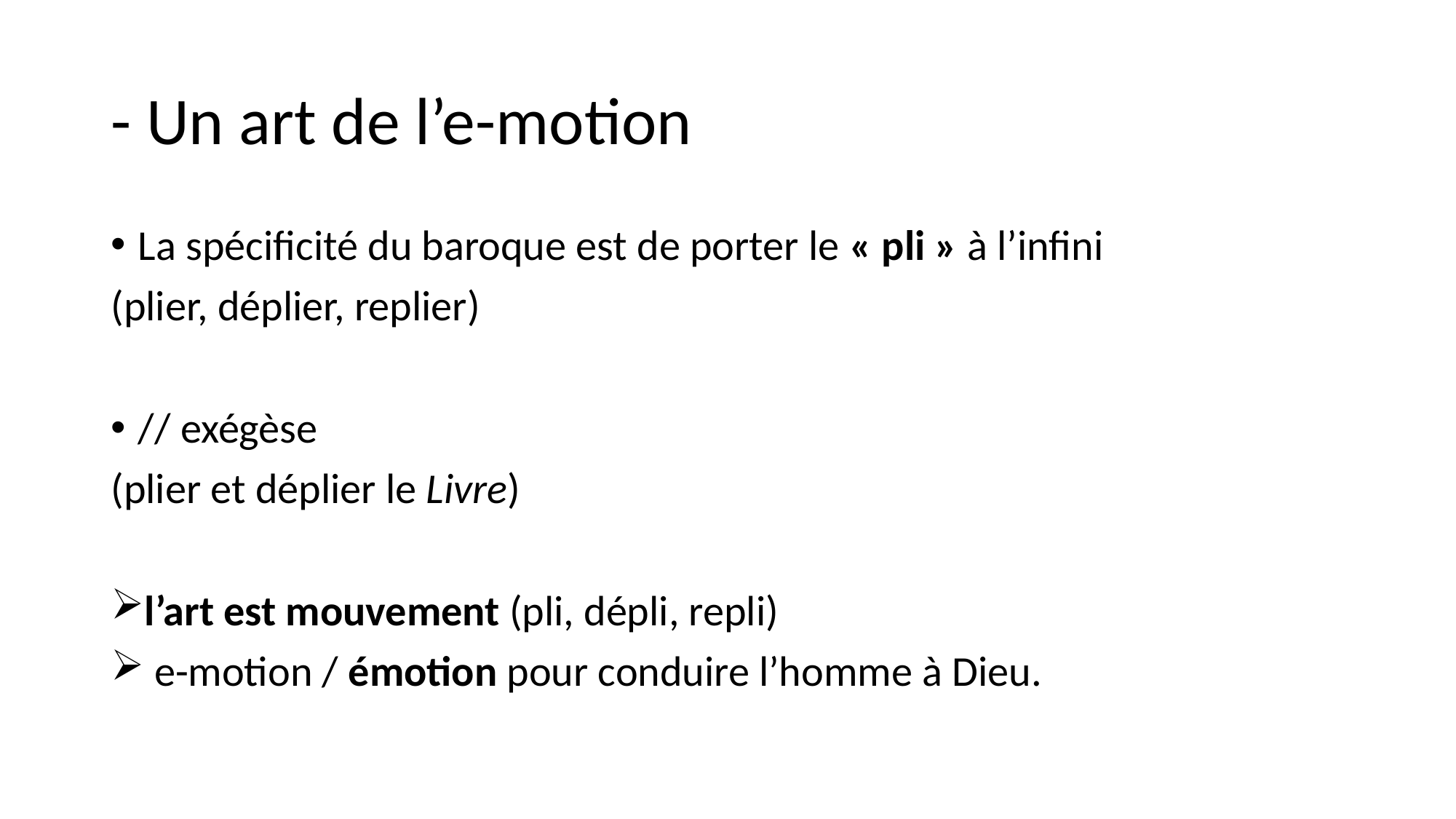

# - Un art de l’e-motion
La spécificité du baroque est de porter le « pli » à l’infini
(plier, déplier, replier)

// exégèse
(plier et déplier le Livre)

l’art est mouvement (pli, dépli, repli)
 e-motion / émotion pour conduire l’homme à Dieu.